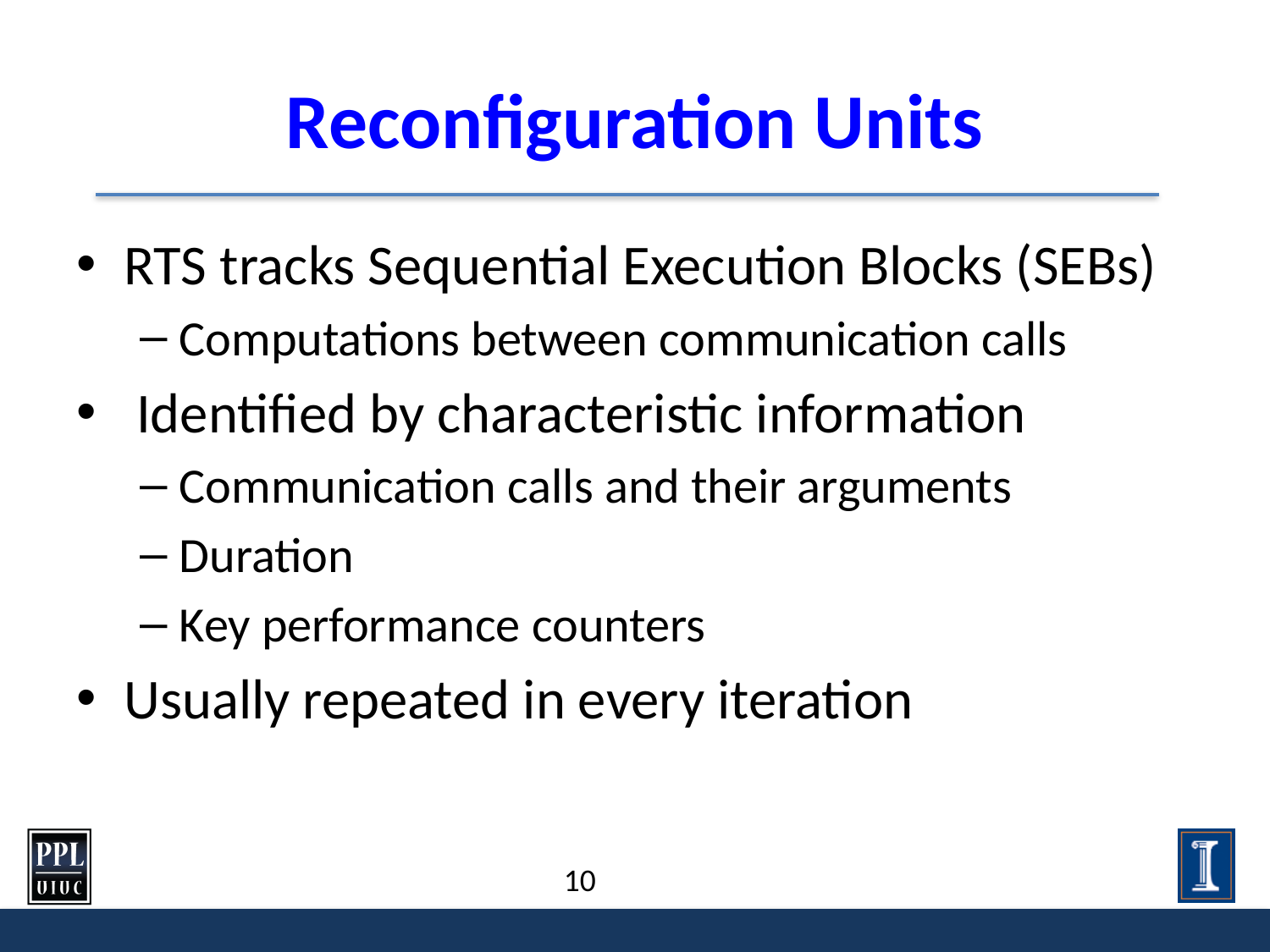

# Reconfiguration Units
RTS tracks Sequential Execution Blocks (SEBs)
Computations between communication calls
 Identified by characteristic information
Communication calls and their arguments
Duration
Key performance counters
Usually repeated in every iteration